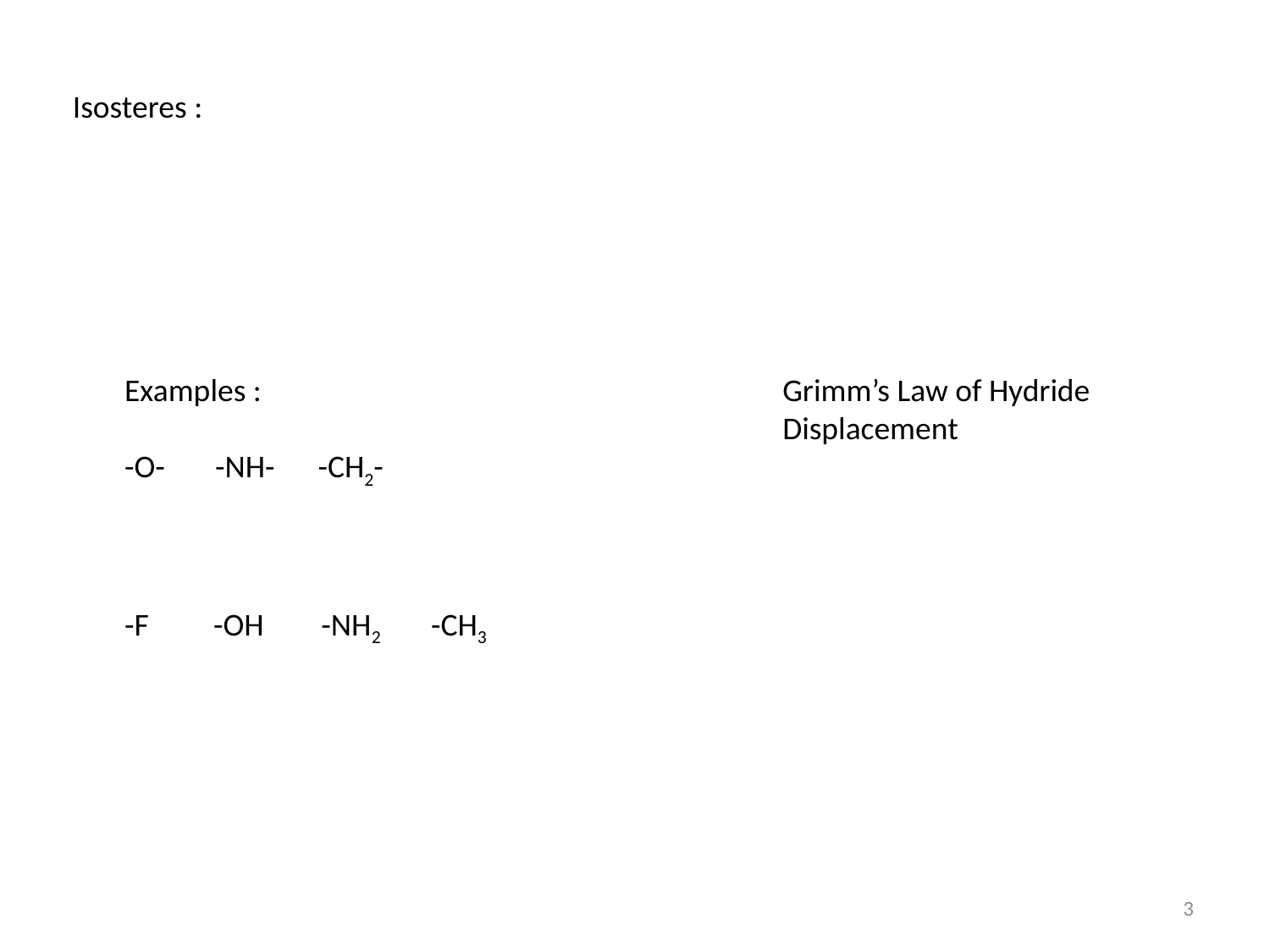

Isosteres :
Examples :

-O-       -NH-      -CH2-

-F         -OH        -NH2       -CH3
Grimm’s Law of Hydride
Displacement
3